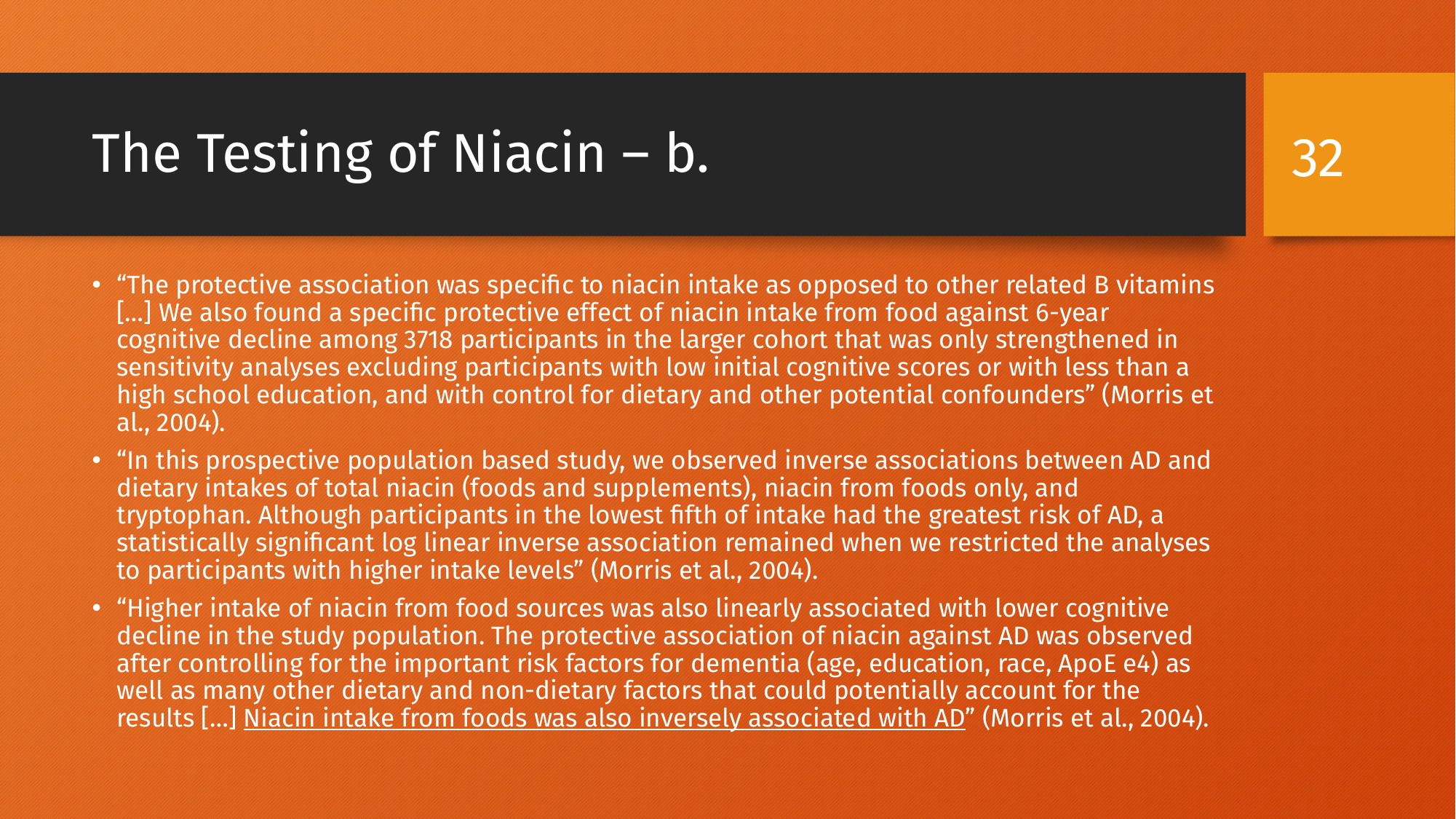

32
# The Testing of Niacin – b.
“The protective association was specific to niacin intake as opposed to other related B vitamins […] We also found a specific protective effect of niacin intake from food against 6-year cognitive decline among 3718 participants in the larger cohort that was only strengthened in sensitivity analyses excluding participants with low initial cognitive scores or with less than a high school education, and with control for dietary and other potential confounders” (Morris et al., 2004).
“In this prospective population based study, we observed inverse associations between AD and dietary intakes of total niacin (foods and supplements), niacin from foods only, and tryptophan. Although participants in the lowest fifth of intake had the greatest risk of AD, a statistically significant log linear inverse association remained when we restricted the analyses to participants with higher intake levels” (Morris et al., 2004).
“Higher intake of niacin from food sources was also linearly associated with lower cognitive decline in the study population. The protective association of niacin against AD was observed after controlling for the important risk factors for dementia (age, education, race, ApoE e4) as well as many other dietary and non-dietary factors that could potentially account for the results […] Niacin intake from foods was also inversely associated with AD” (Morris et al., 2004).